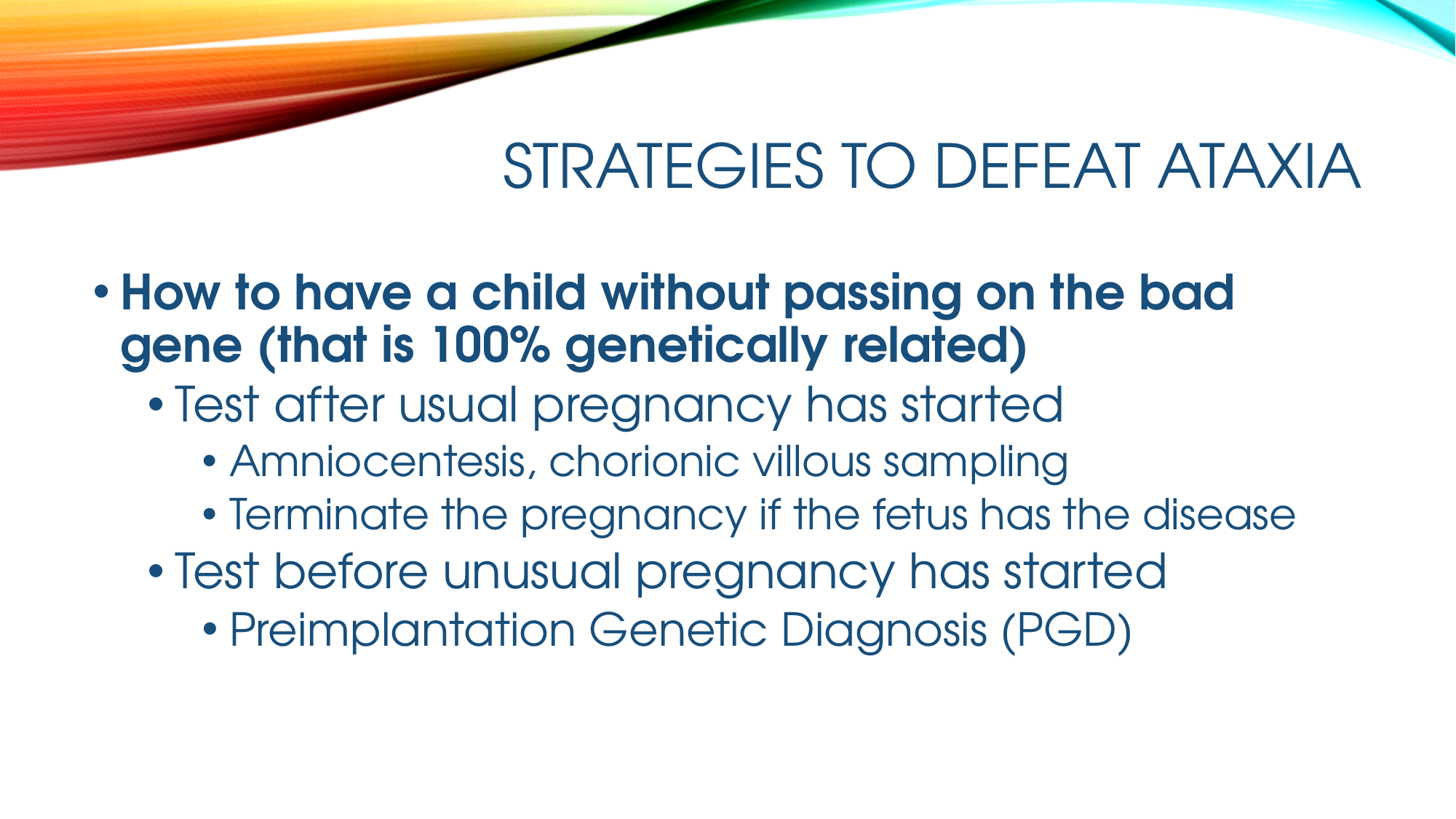

# Strategies to Defeat Ataxia
How to have a child without passing on the bad gene (that is 100% genetically related)
Test after usual pregnancy has started
Amniocentesis, chorionic villous sampling
Terminate the pregnancy if the fetus has the disease
Test before unusual pregnancy has started
Preimplantation Genetic Diagnosis (PGD)